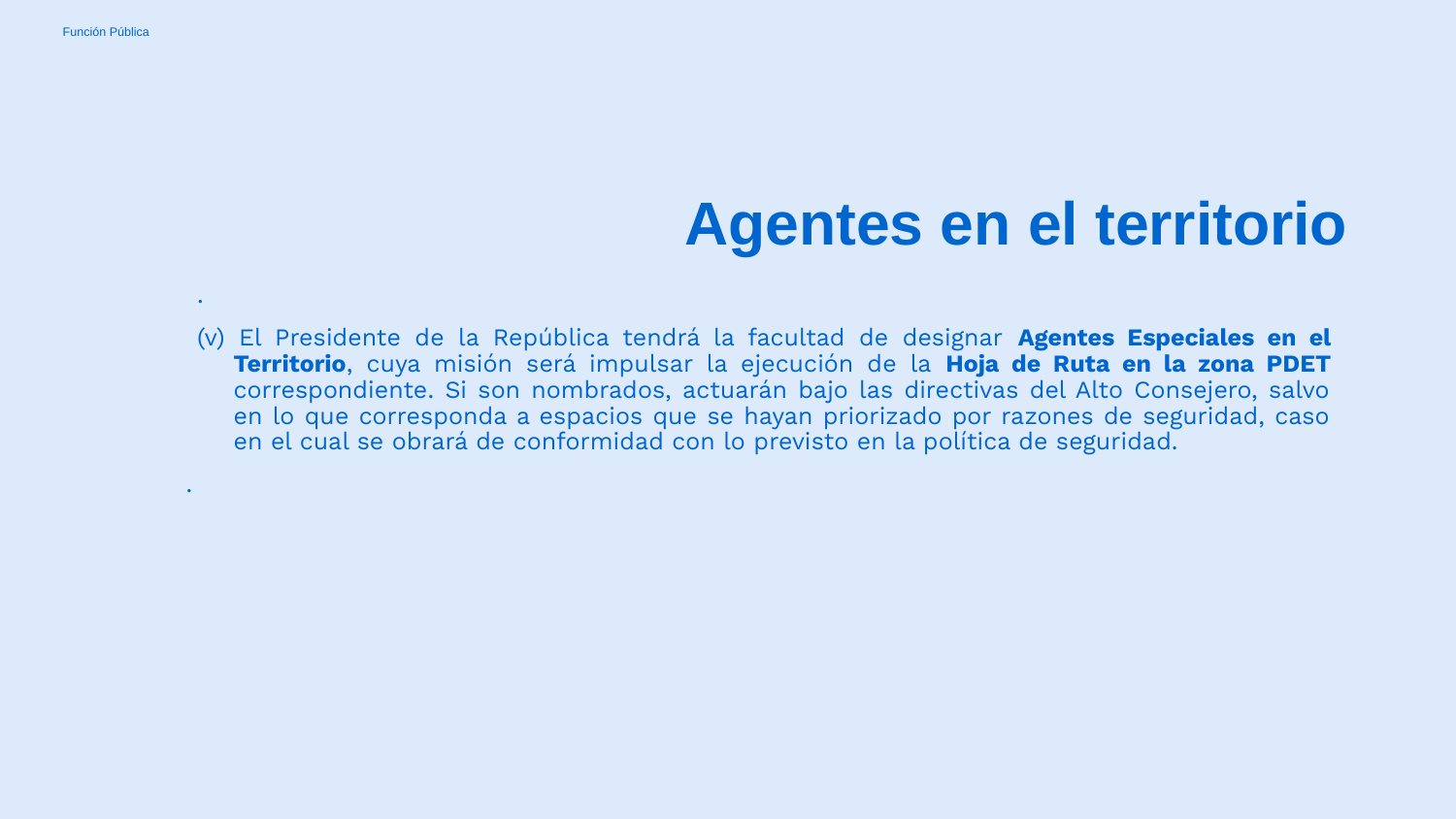

# Agentes en el territorio
.
(v) El Presidente de la República tendrá la facultad de designar Agentes Especiales en el Territorio, cuya misión será impulsar la ejecución de la Hoja de Ruta en la zona PDET correspondiente. Si son nombrados, actuarán bajo las directivas del Alto Consejero, salvo en lo que corresponda a espacios que se hayan priorizado por razones de seguridad, caso en el cual se obrará de conformidad con lo previsto en la política de seguridad.
.